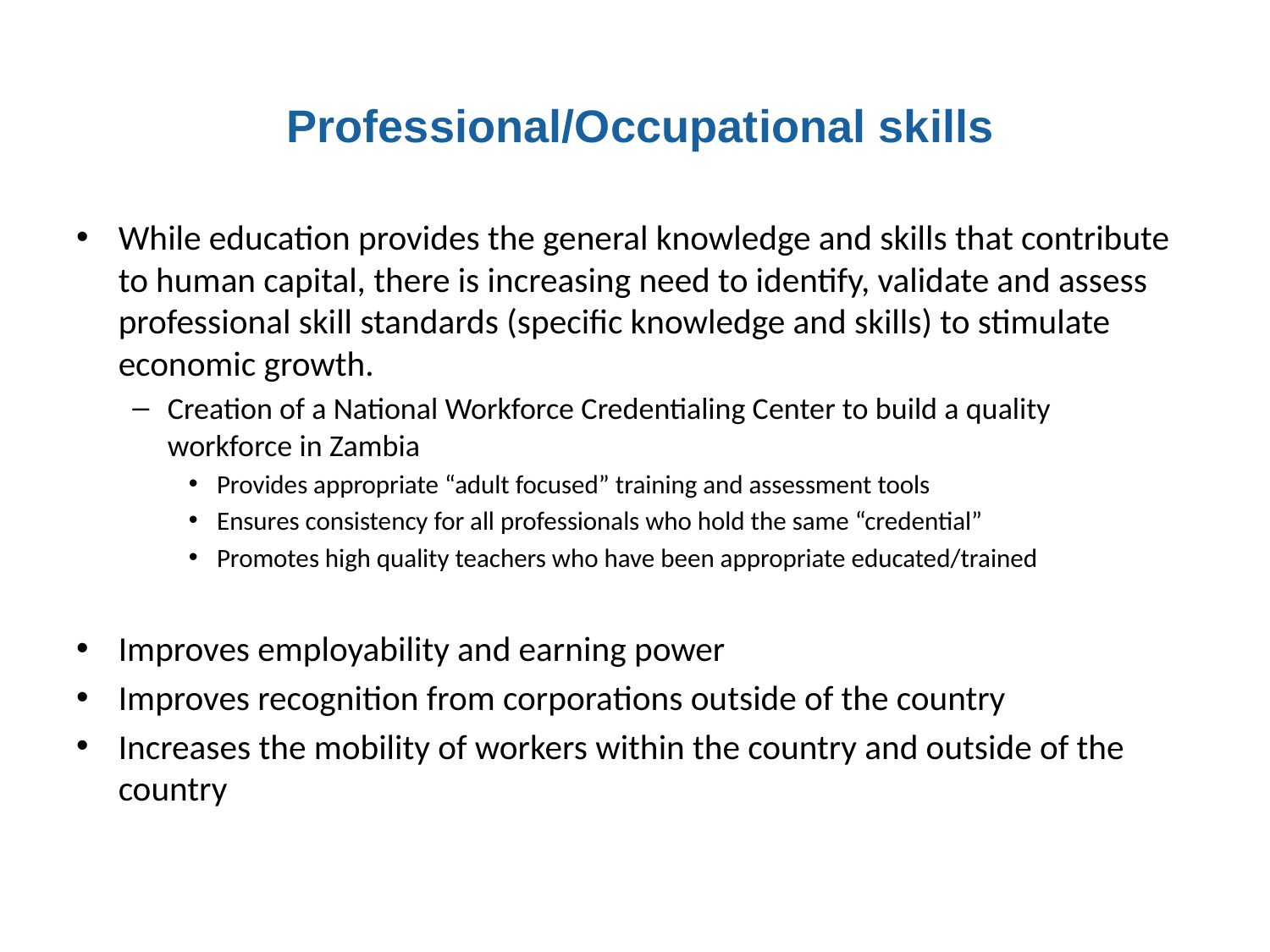

Professional/Occupational skills
RS/02 - 2012-08-05
While education provides the general knowledge and skills that contribute to human capital, there is increasing need to identify, validate and assess professional skill standards (specific knowledge and skills) to stimulate economic growth.
Creation of a National Workforce Credentialing Center to build a quality workforce in Zambia
Provides appropriate “adult focused” training and assessment tools
Ensures consistency for all professionals who hold the same “credential”
Promotes high quality teachers who have been appropriate educated/trained

Improves employability and earning power
Improves recognition from corporations outside of the country
Increases the mobility of workers within the country and outside of the country